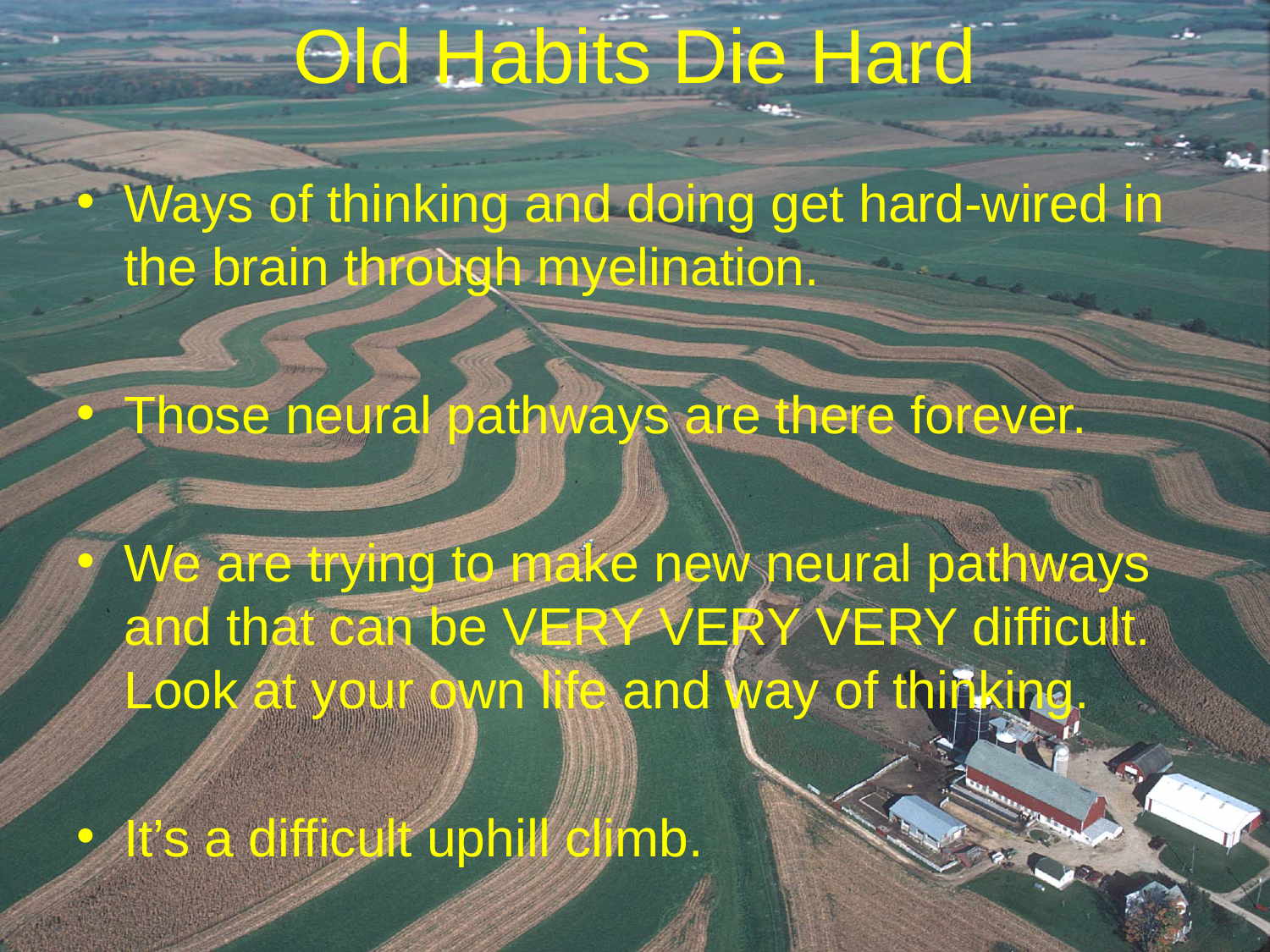

# Old Habits Die Hard
Ways of thinking and doing get hard-wired in the brain through myelination.

Those neural pathways are there forever.

We are trying to make new neural pathways and that can be VERY VERY VERY difficult.  Look at your own life and way of thinking.

It’s a difficult uphill climb.